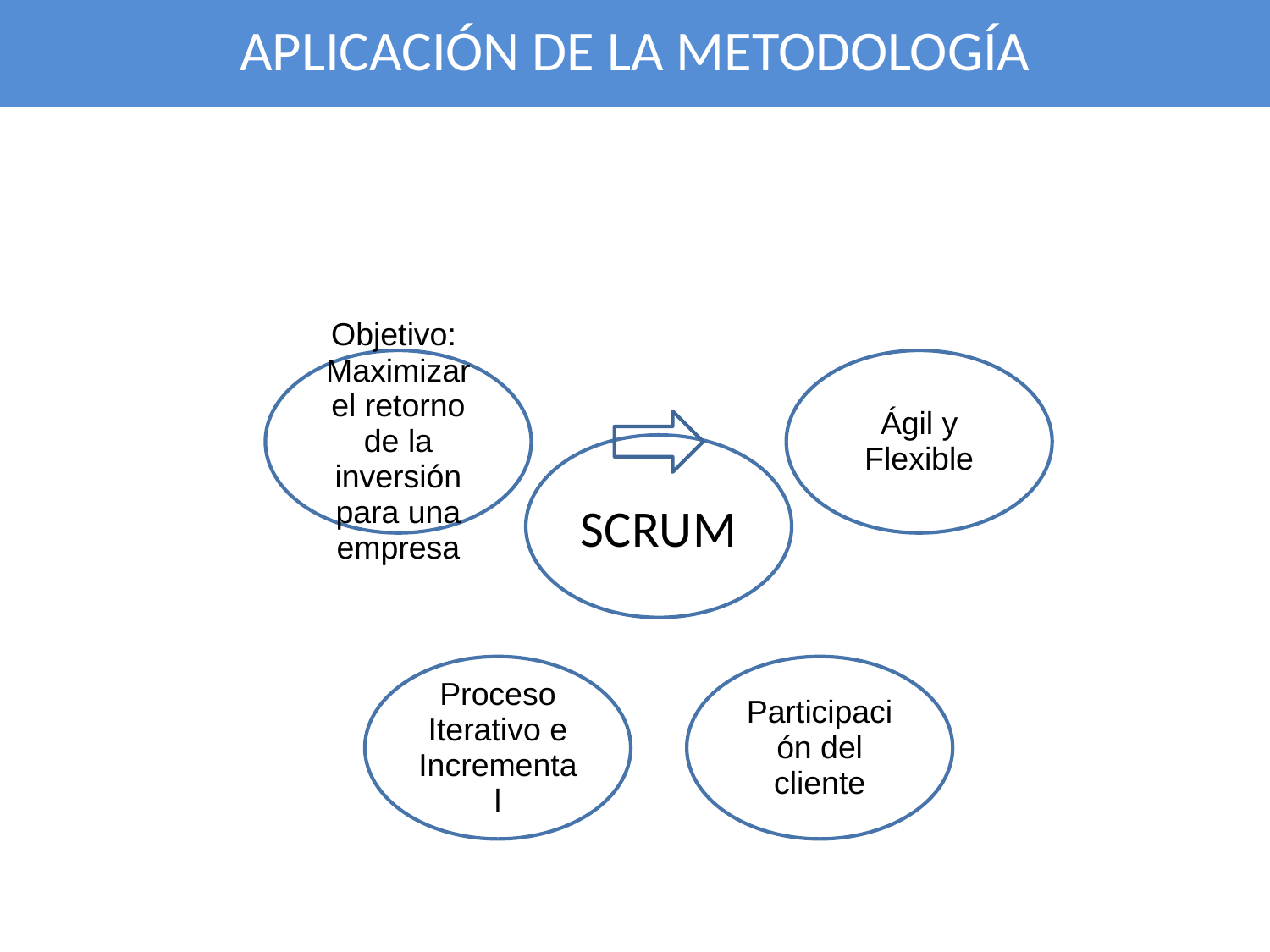

APLICACIÓN DE LA METODOLOGÍA
SCRUM
Ágil y Flexible
Participación del cliente
Proceso Iterativo e Incremental
Objetivo:  Maximizar el retorno de la inversión para una empresa